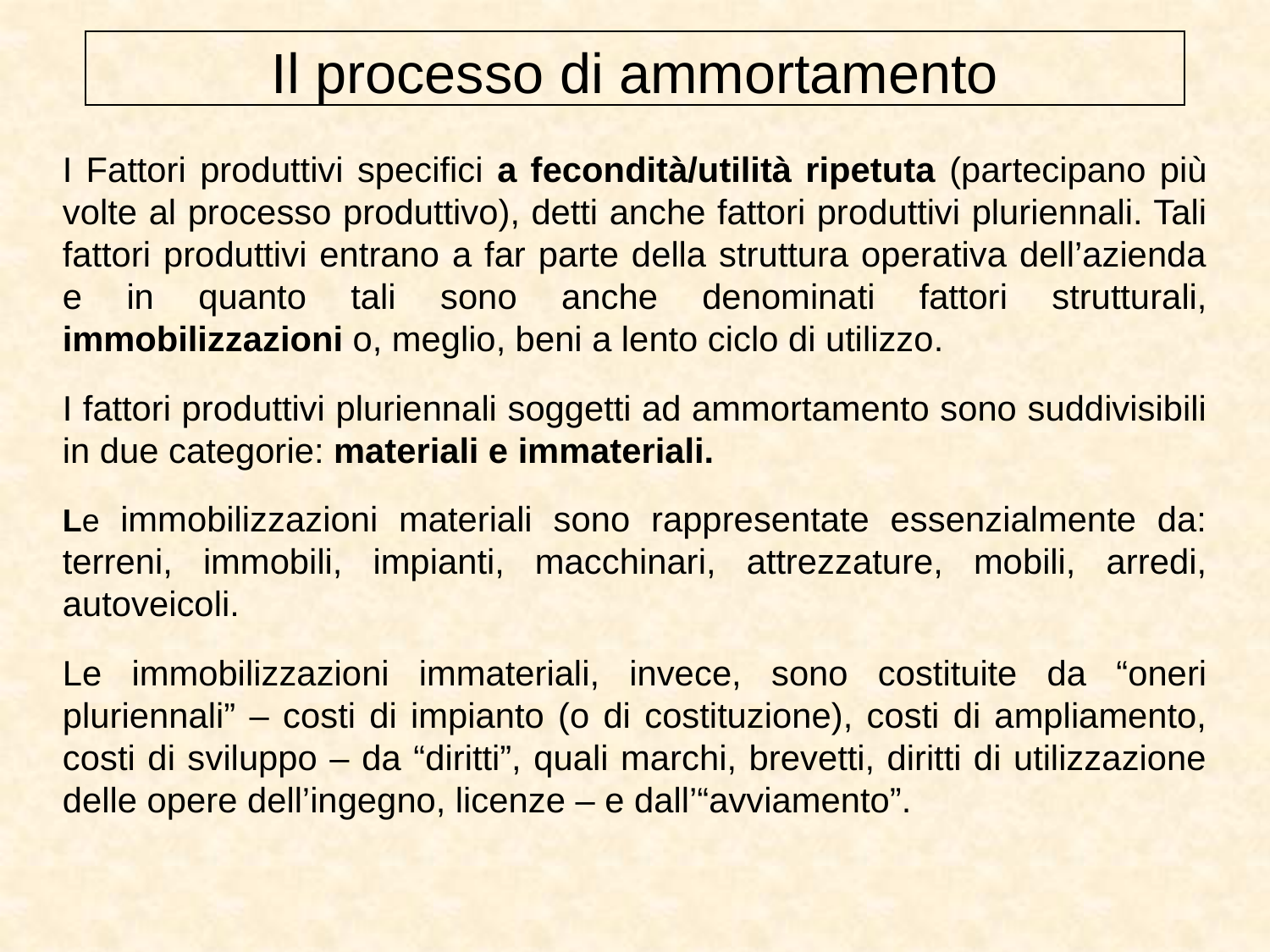

Il processo di ammortamento
I Fattori produttivi specifici a fecondità/utilità ripetuta (partecipano più volte al processo produttivo), detti anche fattori produttivi pluriennali. Tali fattori produttivi entrano a far parte della struttura operativa dell’azienda e in quanto tali sono anche denominati fattori strutturali, immobilizzazioni o, meglio, beni a lento ciclo di utilizzo.

I fattori produttivi pluriennali soggetti ad ammortamento sono suddivisibili in due categorie: materiali e immateriali.

Le immobilizzazioni materiali sono rappresentate essenzialmente da: terreni, immobili, impianti, macchinari, attrezzature, mobili, arredi, autoveicoli.

Le immobilizzazioni immateriali, invece, sono costituite da “oneri pluriennali” – costi di impianto (o di costituzione), costi di ampliamento, costi di sviluppo – da “diritti”, quali marchi, brevetti, diritti di utilizzazione delle opere dell’ingegno, licenze – e dall’“avviamento”.